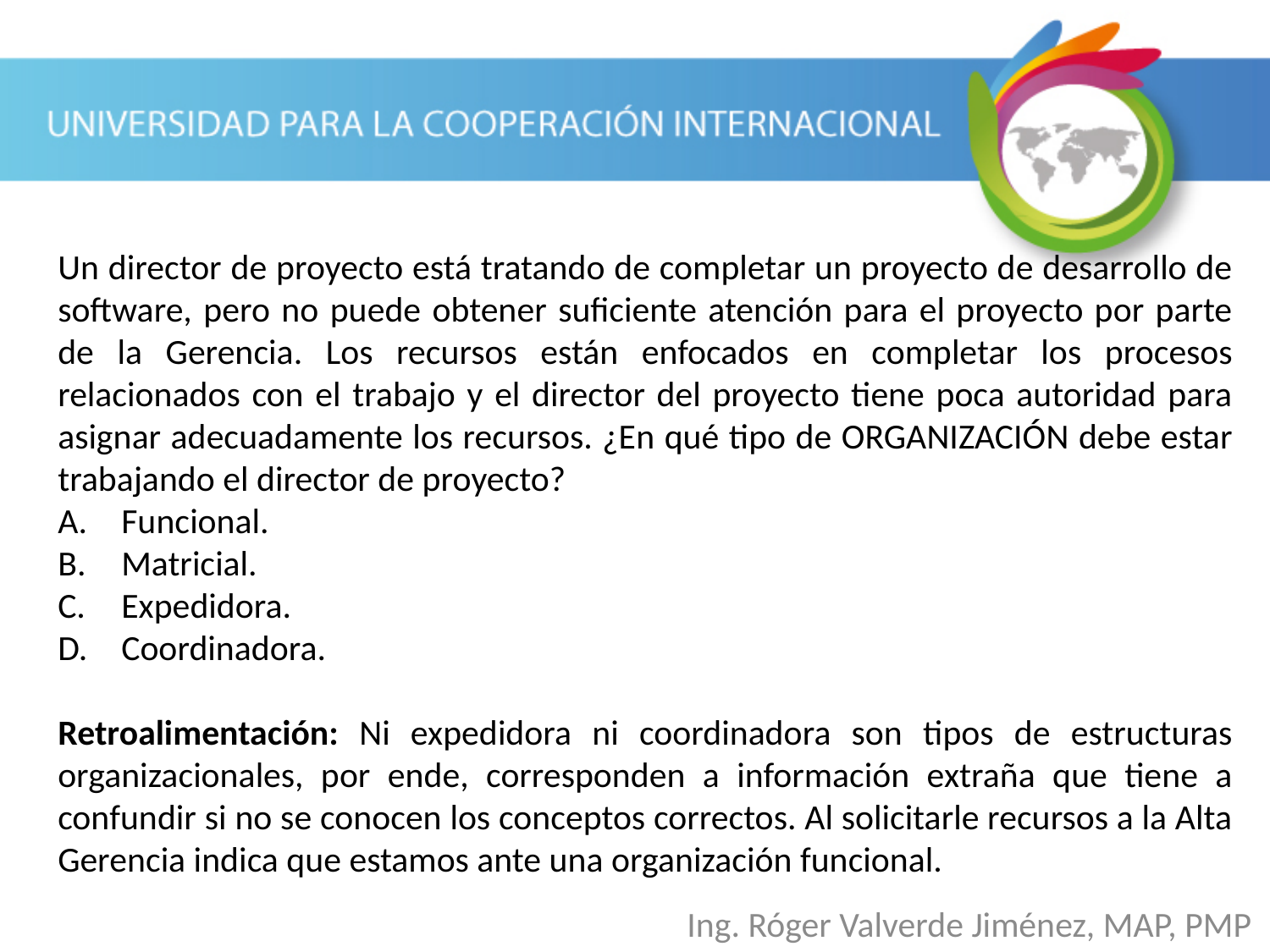

Un director de proyecto está tratando de completar un proyecto de desarrollo de software, pero no puede obtener suficiente atención para el proyecto por parte de la Gerencia. Los recursos están enfocados en completar los procesos relacionados con el trabajo y el director del proyecto tiene poca autoridad para asignar adecuadamente los recursos. ¿En qué tipo de ORGANIZACIÓN debe estar trabajando el director de proyecto?
Funcional.
Matricial.
Expedidora.
Coordinadora.

Retroalimentación: Ni expedidora ni coordinadora son tipos de estructuras organizacionales, por ende, corresponden a información extraña que tiene a confundir si no se conocen los conceptos correctos. Al solicitarle recursos a la Alta Gerencia indica que estamos ante una organización funcional.

Ing. Róger Valverde Jiménez, MAP, PMP